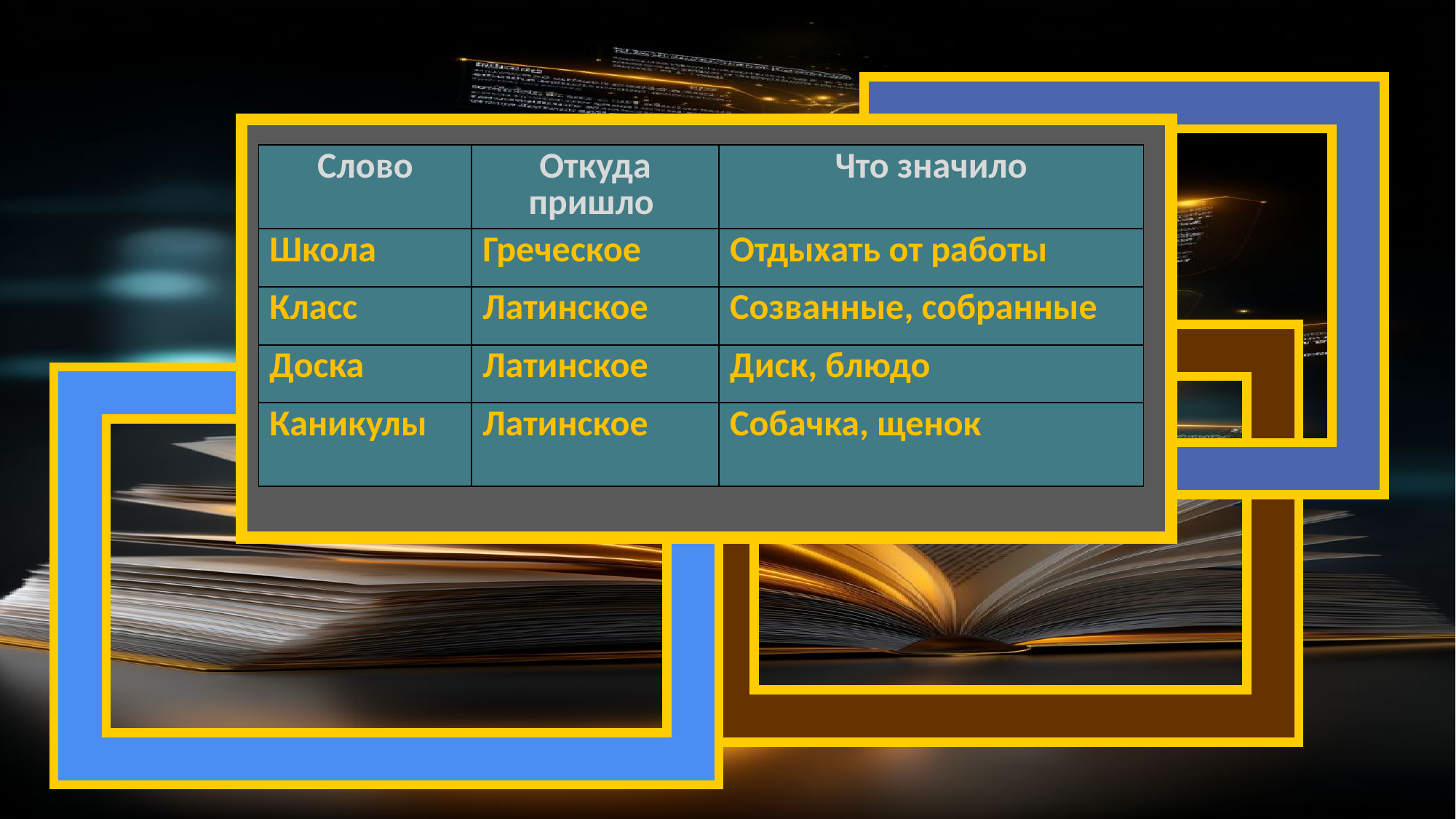

| Слово | Откуда пришло | Что значило |
| --- | --- | --- |
| Школа | Греческое | Отдыхать от работы |
| Класс | Латинское | Созванные, собранные |
| Доска | Латинское | Диск, блюдо |
| Каникулы | Латинское | Собачка, щенок |